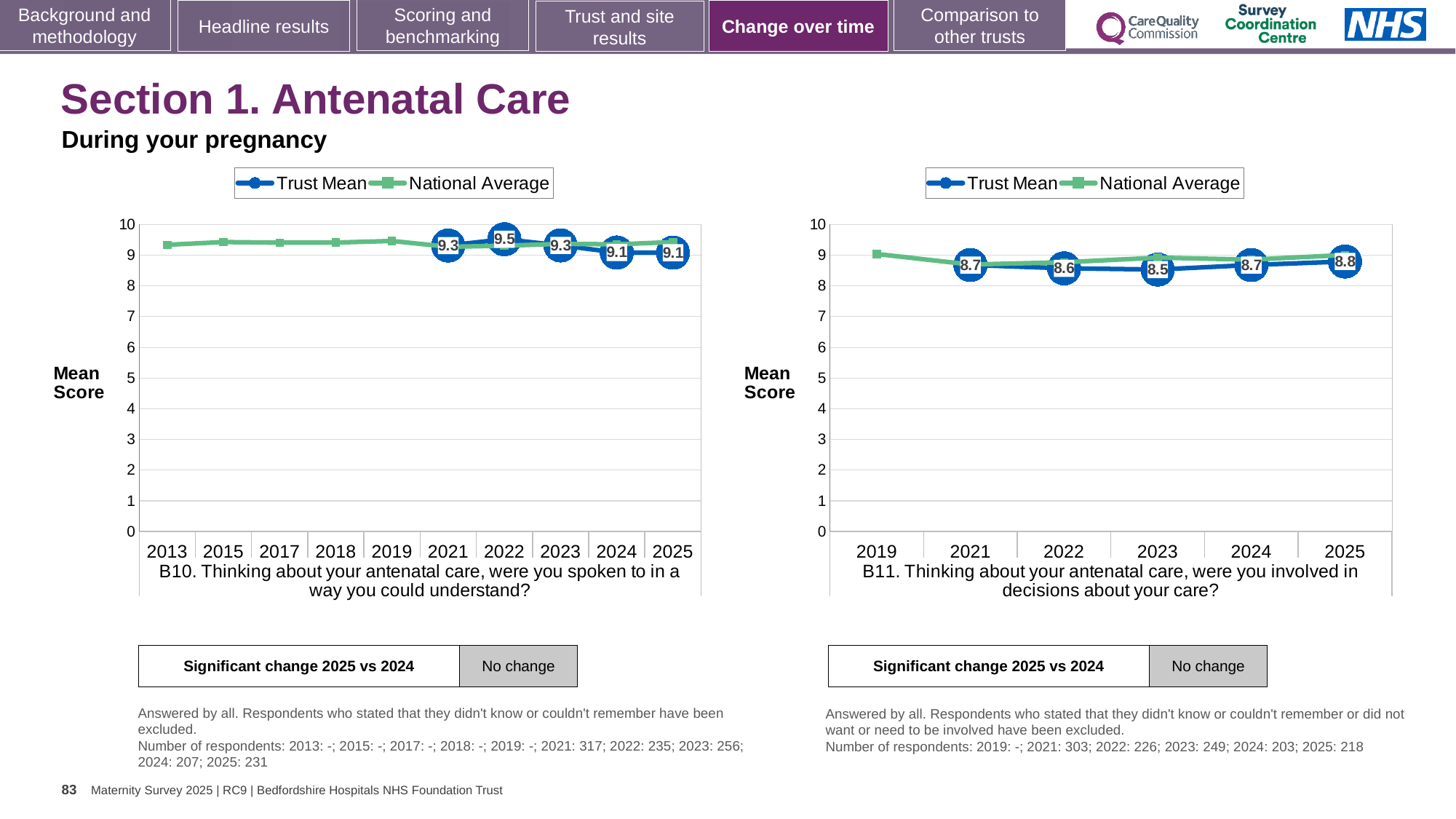

# Section 1. Antenatal Care
During your pregnancy

### Chart

| Category | Trust Mean | National Average |
|---|---|---|
| 2013 | None | 9.335742313463143 |
| 2015 | None | 9.42553606384066 |
| 2017 | None | 9.40591997624855 |
| 2018 | None | 9.40881567953916 |
| 2019 | None | 9.460352901984898 |
| 2021 | 9.313516711874378 | 9.271002879488048 |
| 2022 | 9.51760772963356 | 9.305006470394911 |
| 2023 | 9.316358014977594 | 9.366178398382548 |
| 2024 | 9.084458486656494 | 9.351429403357608 |
| 2025 | 9.0795070454492 | 9.426116816350556 |

### Chart

| Category | Trust Mean | National Average |
|---|---|---|
| 2019 | None | 9.03585805759567 |
| 2021 | 8.679202091530994 | 8.693888580922954 |
| 2022 | 8.570151398382311 | 8.766917148587769 |
| 2023 | 8.530828700960953 | 8.917343666280427 |
| 2024 | 8.678319243990861 | 8.853571945583779 |
| 2025 | 8.792627587081327 | 9.003760029209854 |
| Significant change 2025 vs 2024 | No change |
| --- | --- |
| Significant change 2025 vs 2024 | No change |
| --- | --- |
Answered by all. Respondents who stated that they didn't know or couldn't remember have been excluded.
Number of respondents: 2013: -; 2015: -; 2017: -; 2018: -; 2019: -; 2021: 317; 2022: 235; 2023: 256; 2024: 207; 2025: 231
Answered by all. Respondents who stated that they didn't know or couldn't remember or did not want or need to be involved have been excluded.
Number of respondents: 2019: -; 2021: 303; 2022: 226; 2023: 249; 2024: 203; 2025: 218
83